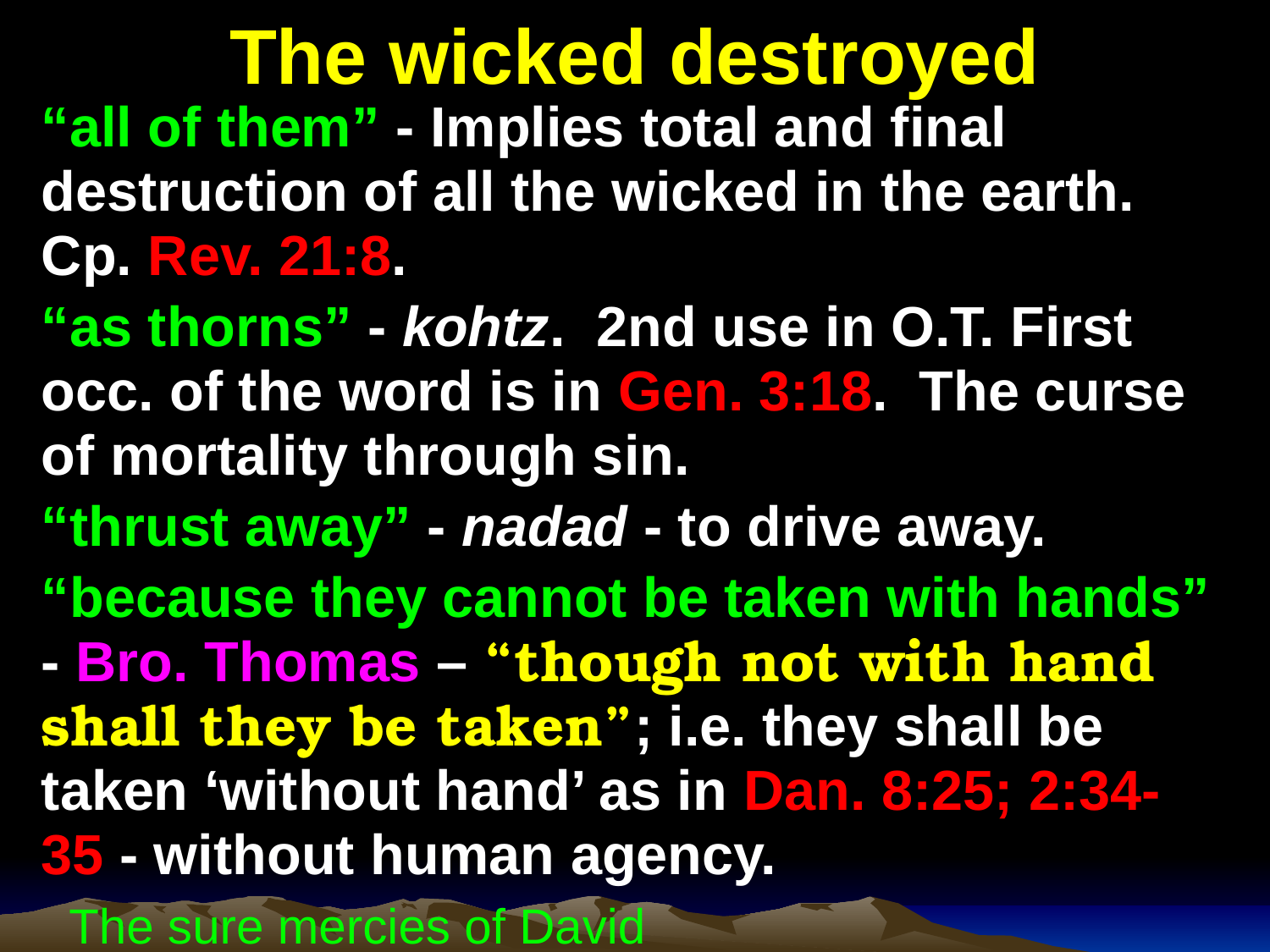

# The wicked destroyed
“all of them” - Implies total and final destruction of all the wicked in the earth.  Cp. Rev. 21:8.
“as thorns” - kohtz.  2nd use in O.T. First occ. of the word is in Gen. 3:18.  The curse of mortality through sin.
“thrust away” - nadad - to drive away.
“because they cannot be taken with hands” - Bro. Thomas – “though not with hand shall they be taken”; i.e. they shall be taken ‘without hand’ as in Dan. 8:25; 2:34-35 - without human agency.

The sure mercies of David